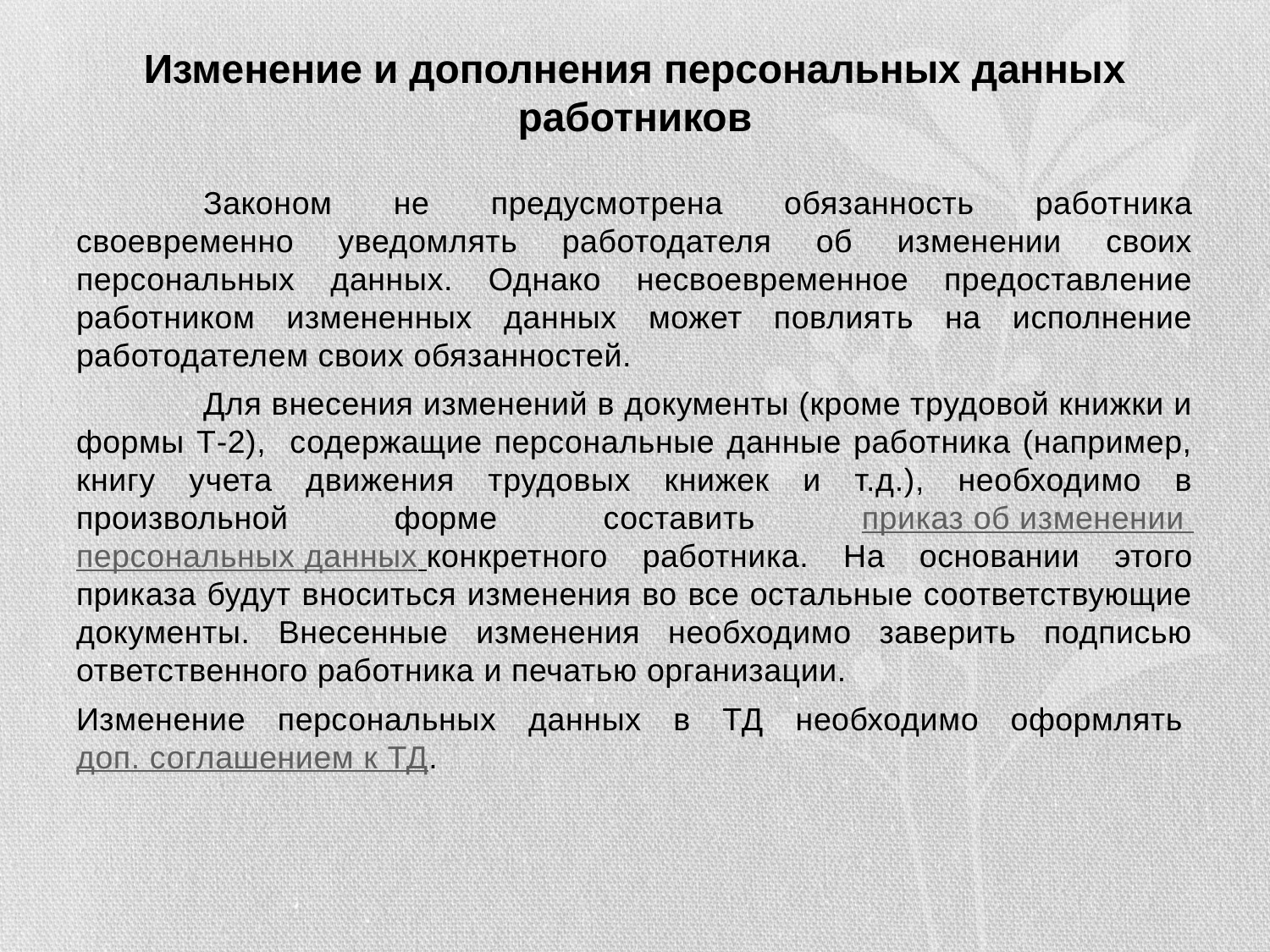

# Изменение и дополнения персональных данных работников
	Законом не предусмотрена обязанность работника своевременно уведомлять работодателя об изменении своих персональных данных. Однако несвоевременное предоставление работником измененных данных может повлиять на исполнение работодателем своих обязанностей.
	Для внесения изменений в документы (кроме трудовой книжки и формы Т-2),  содержащие персональные данные работника (например, книгу учета движения трудовых книжек и т.д.), необходимо в произвольной форме составить приказ об изменении персональных данных конкретного работника. На основании этого приказа будут вноситься изменения во все остальные соответствующие документы. Внесенные изменения необходимо заверить подписью ответственного работника и печатью организации.
Изменение персональных данных в ТД необходимо оформлять доп. соглашением к ТД.